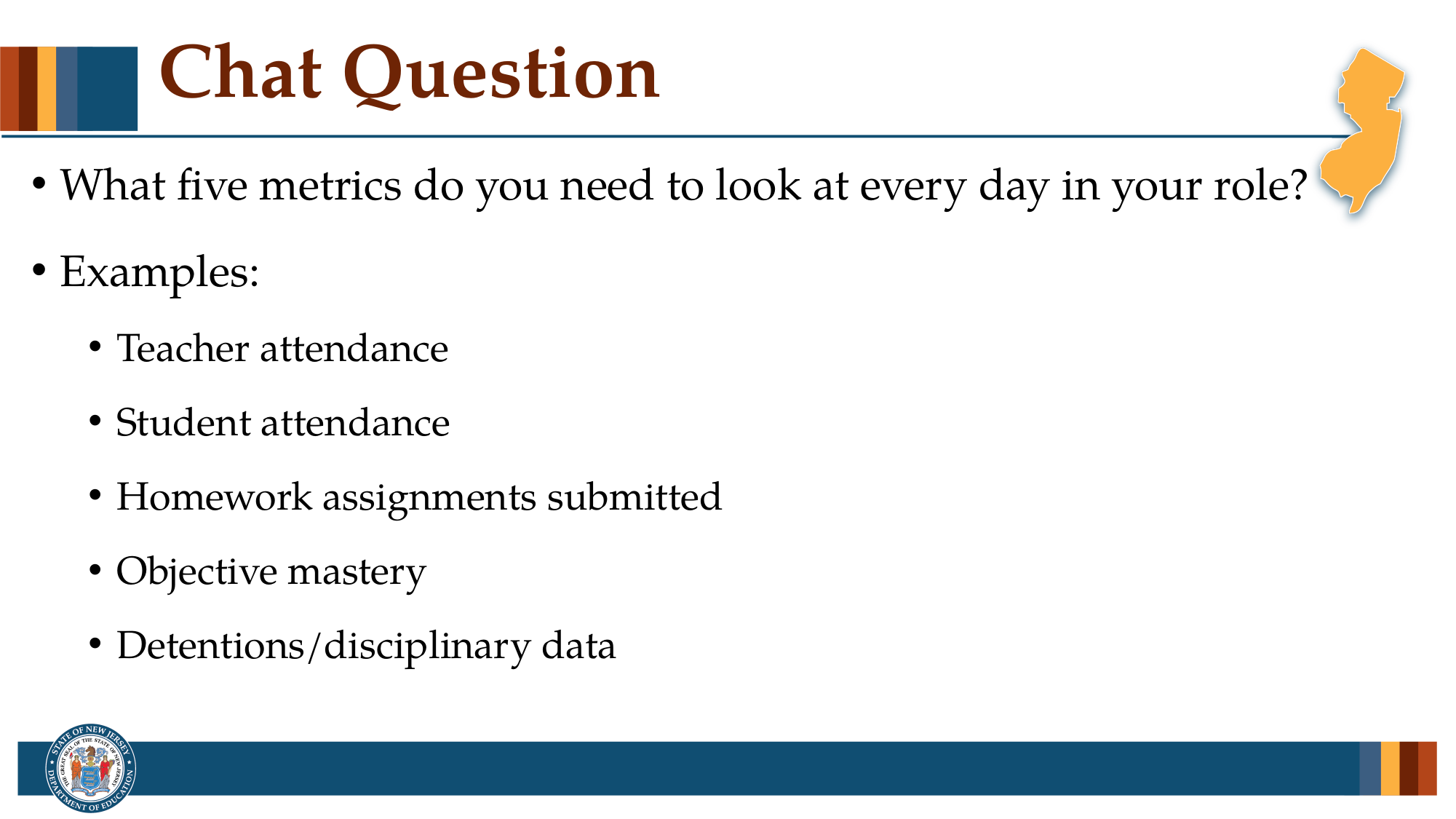

# Chat Question
What five metrics do you need to look at every day in your role?
Examples:
Teacher attendance
Student attendance
Homework assignments submitted
Objective mastery
Detentions/disciplinary data